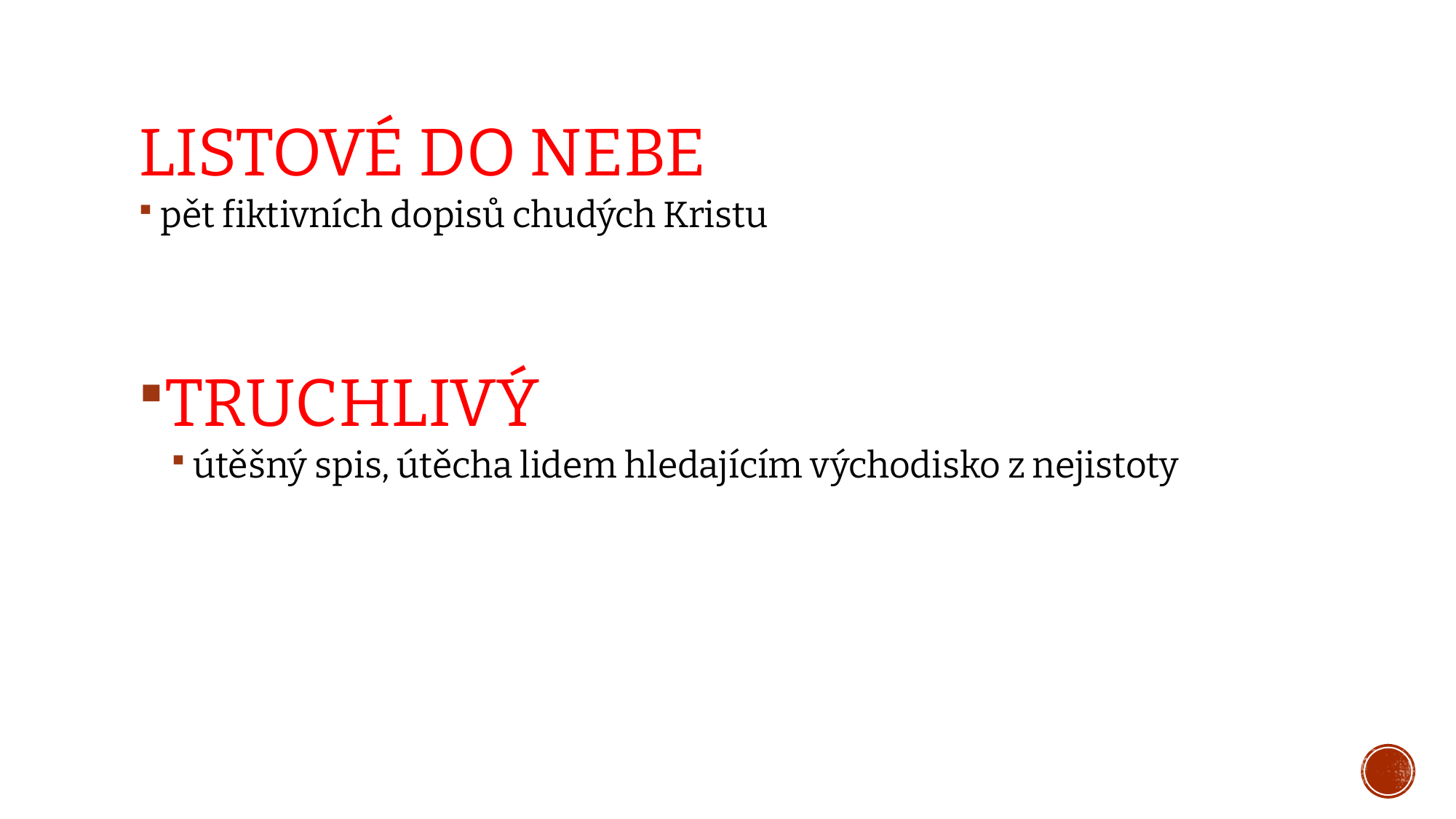

# listové do nebe
pět fiktivních dopisů chudých Kristu

TRUCHLIVÝ
útěšný spis, útěcha lidem hledajícím východisko z nejistoty